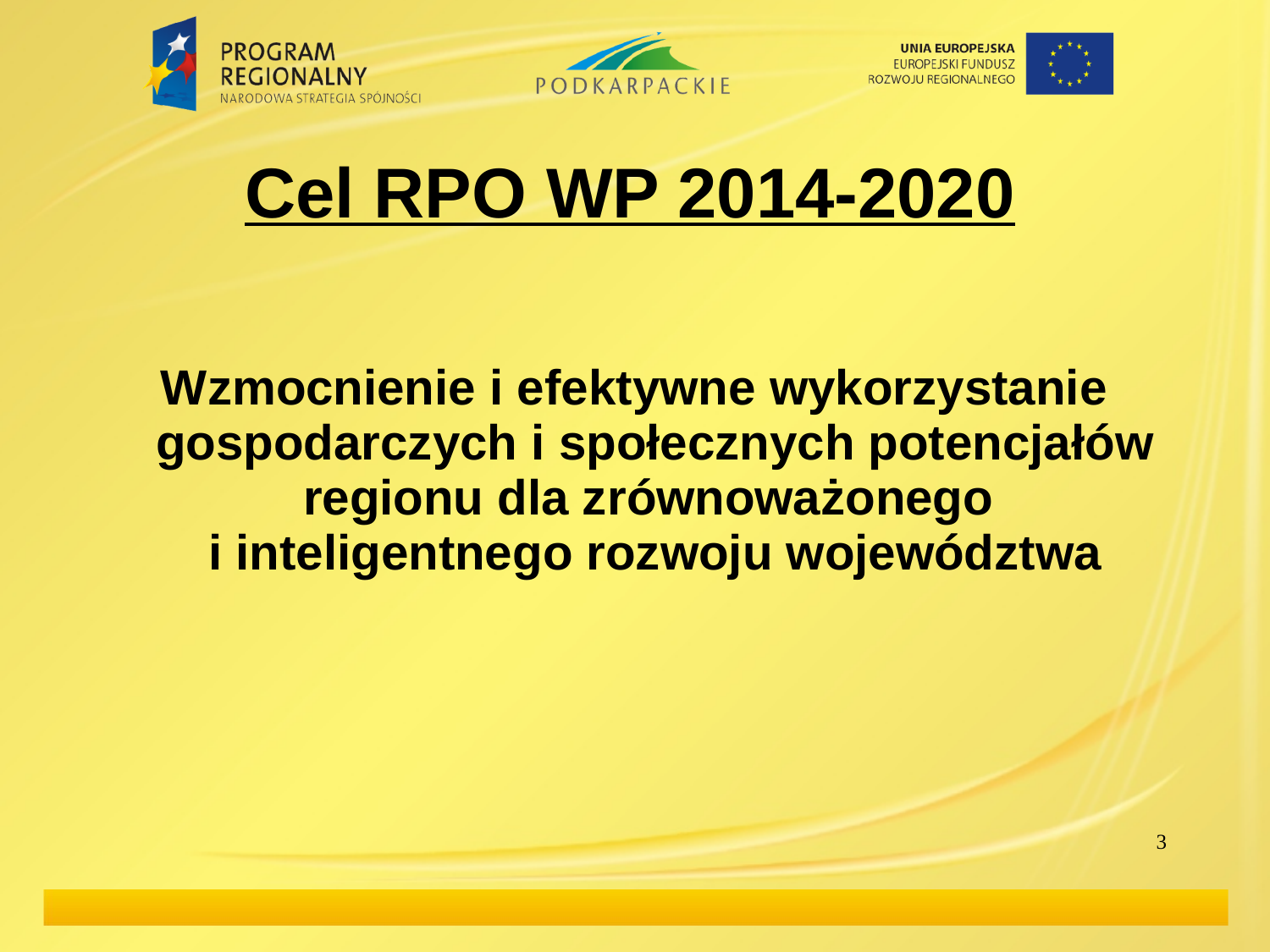

# Cel RPO WP 2014-2020

Wzmocnienie i efektywne wykorzystanie gospodarczych i społecznych potencjałów regionu dla zrównoważonego
i inteligentnego rozwoju województwa

3